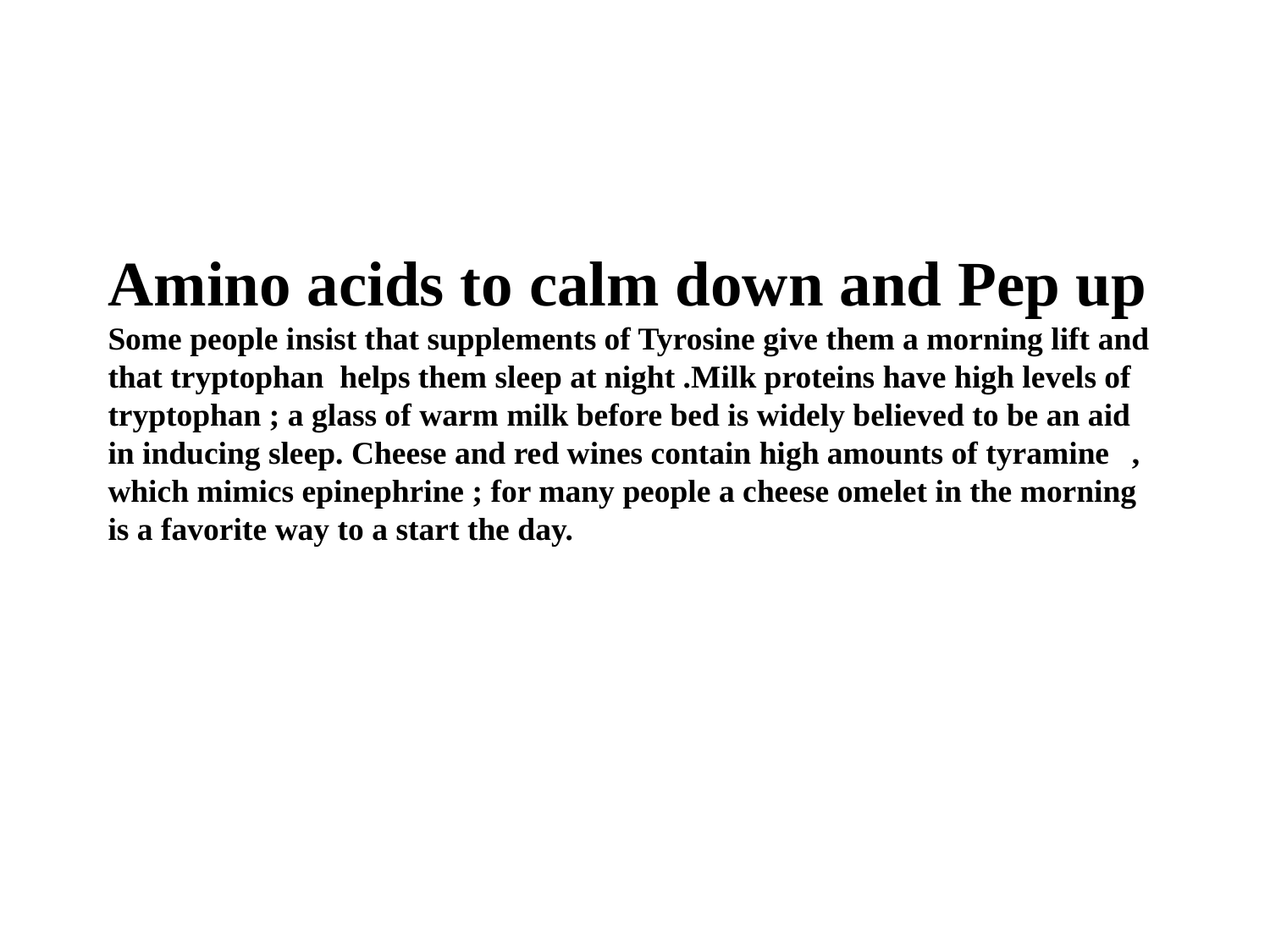

# Amino acids to calm down and Pep up Some people insist that supplements of Tyrosine give them a morning lift and that tryptophan  helps them sleep at night .Milk proteins have high levels of tryptophan ; a glass of warm milk before bed is widely believed to be an aid in inducing sleep. Cheese and red wines contain high amounts of tyramine	 , which mimics epinephrine ; for many people a cheese omelet in the morning is a favorite way to a start the day.